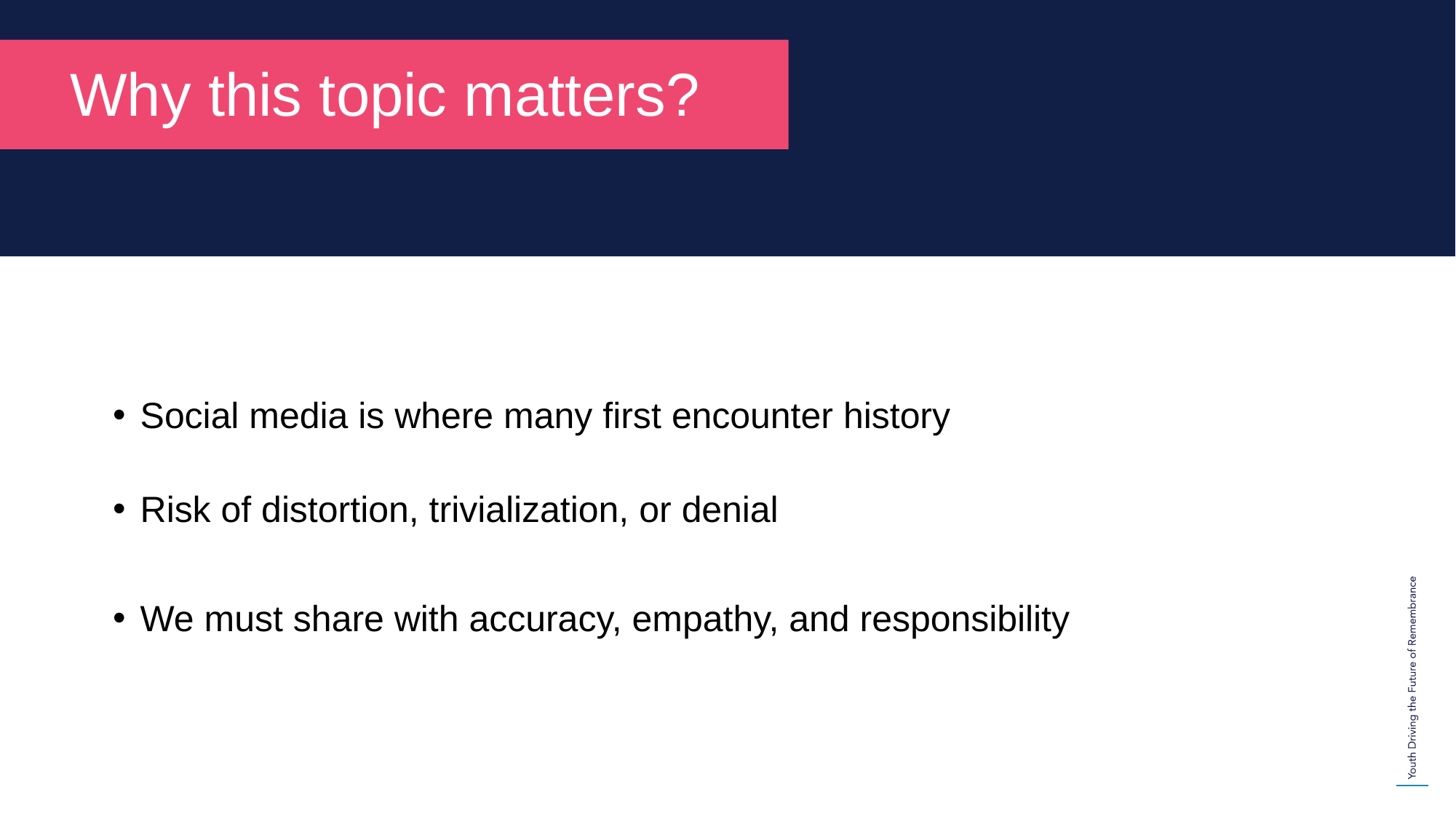

Why this topic matters?

Social media is where many first encounter history

Risk of distortion, trivialization, or denial

We must share with accuracy, empathy, and responsibility